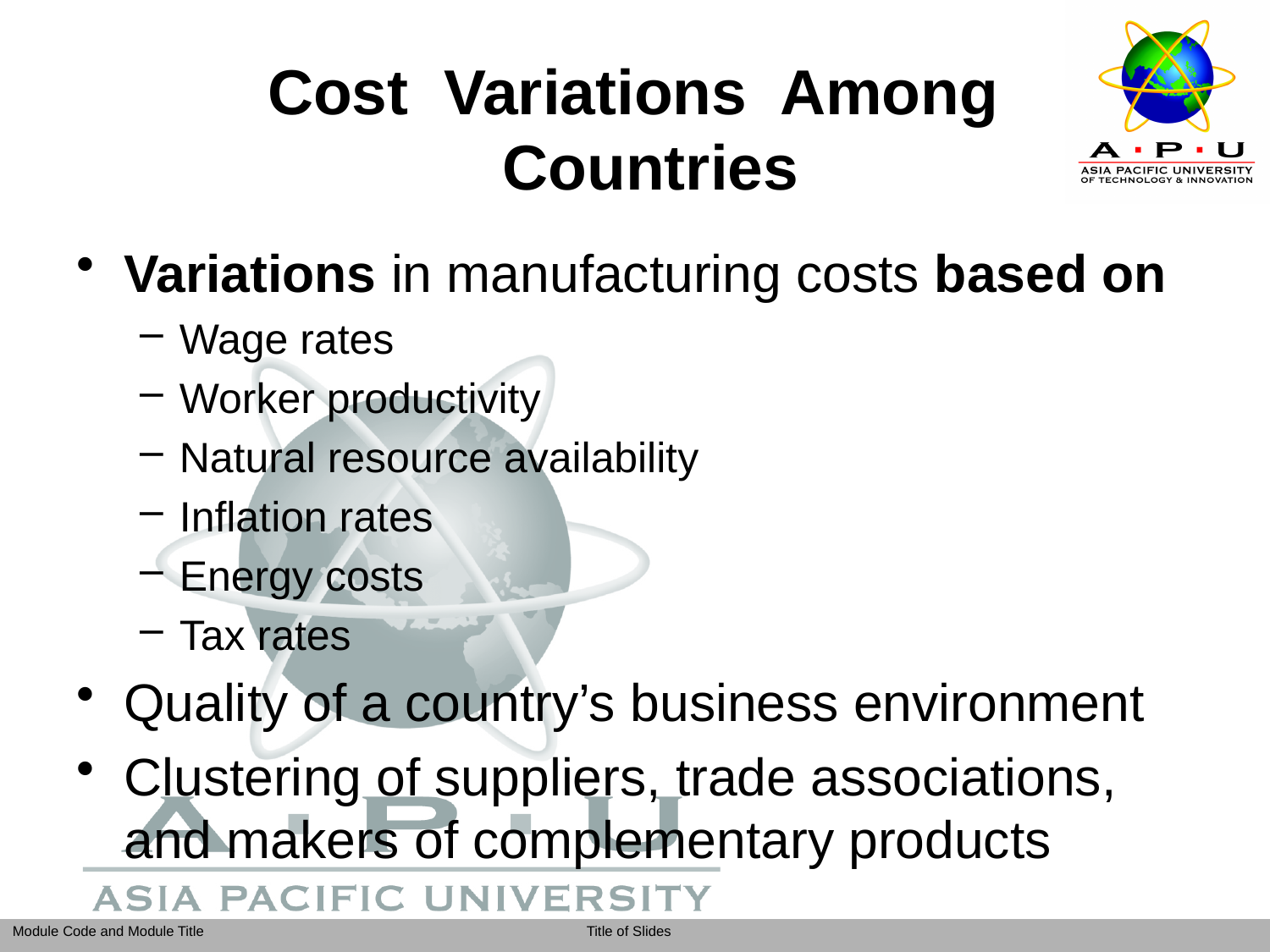

# Cost  Variations  Among Countries
Variations in manufacturing costs based on
Wage rates
Worker productivity
Natural resource availability
Inflation rates
Energy costs
Tax rates
Quality of a country’s business environment
Clustering of suppliers, trade associations, and makers of complementary products